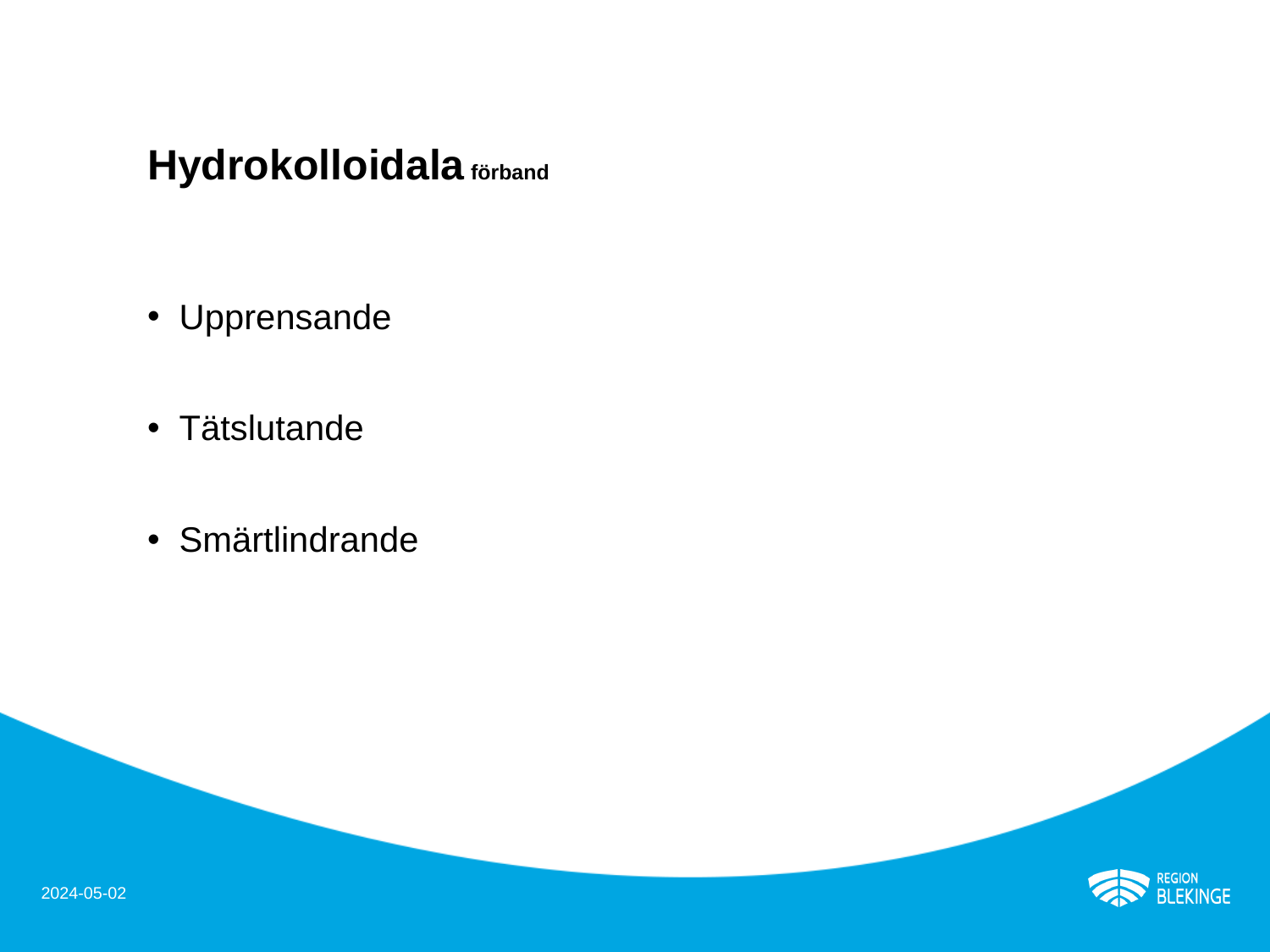

# Hydrokolloidala förband
Upprensande

Tätslutande

Smärtlindrande

2024-05-02